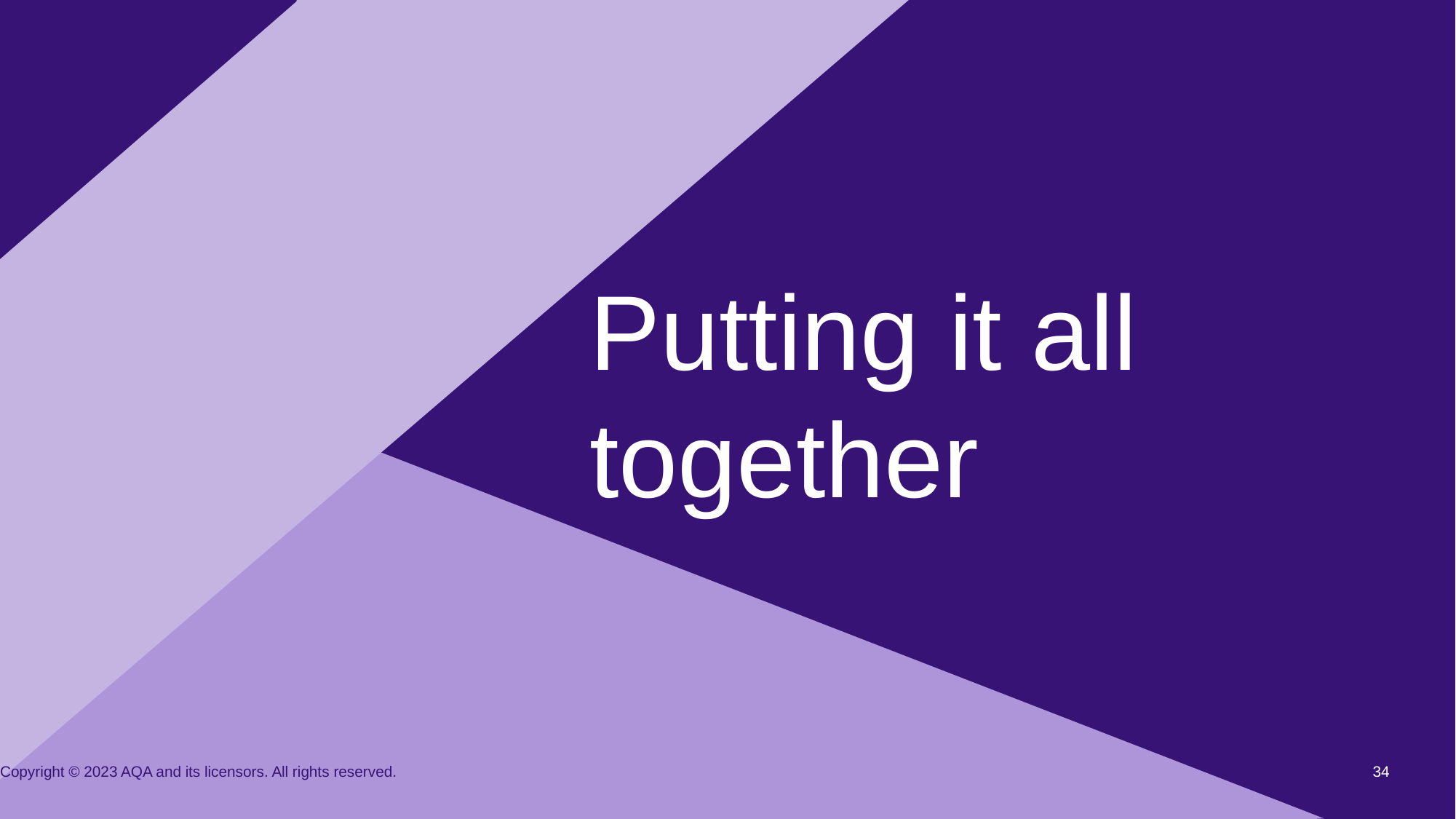

# Putting it all together
34
Copyright © 2023 AQA and its licensors. All rights reserved.